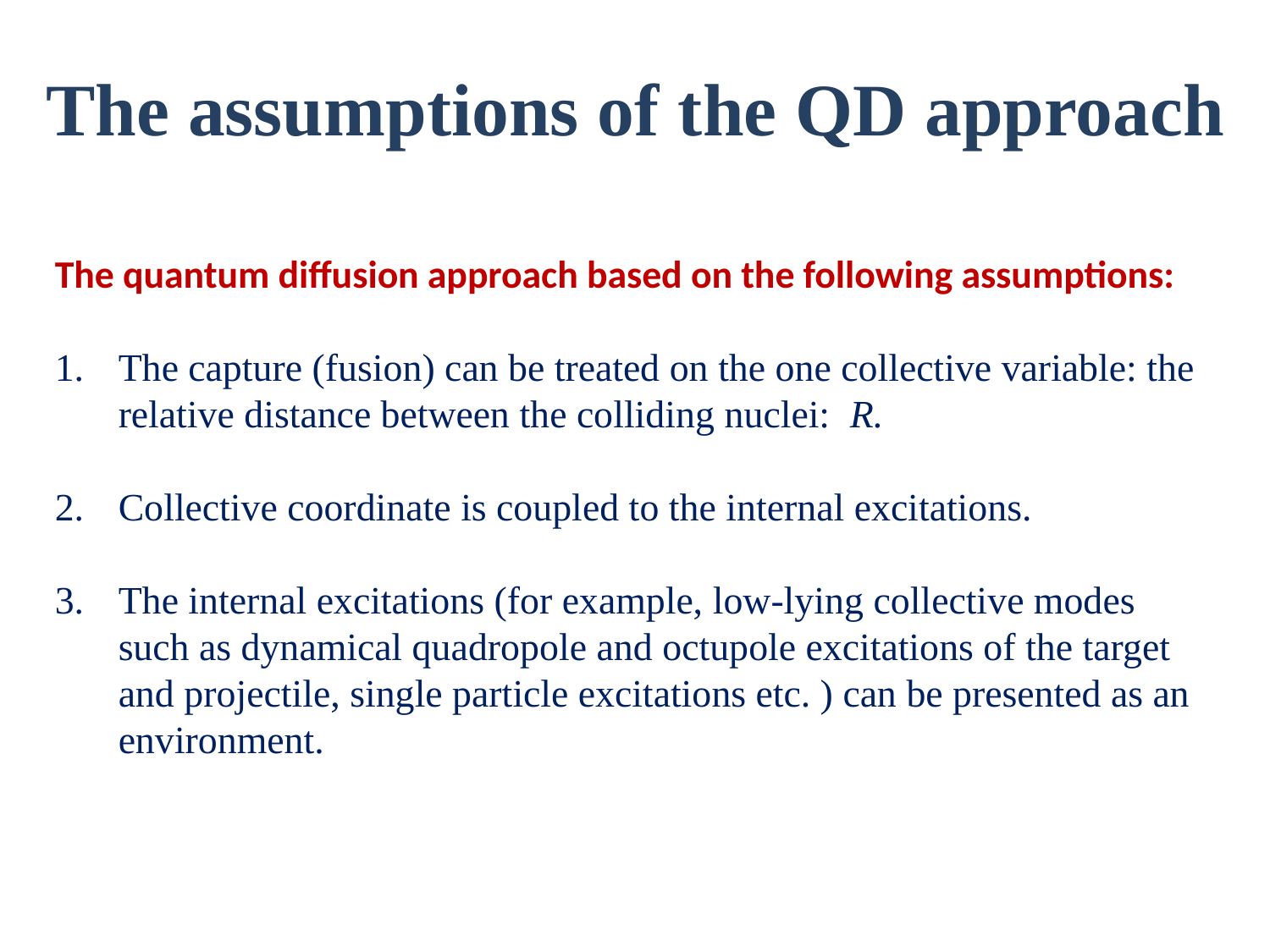

# The assumptions of the QD approach
The quantum diffusion approach based on the following assumptions:

The capture (fusion) can be treated on the one collective variable: the relative distance between the colliding nuclei:  R.

Collective coordinate is coupled to the internal excitations.

The internal excitations (for example, low-lying collective modes such as dynamical quadropole and octupole excitations of the target and projectile, single particle excitations etc. ) can be presented as an environment.